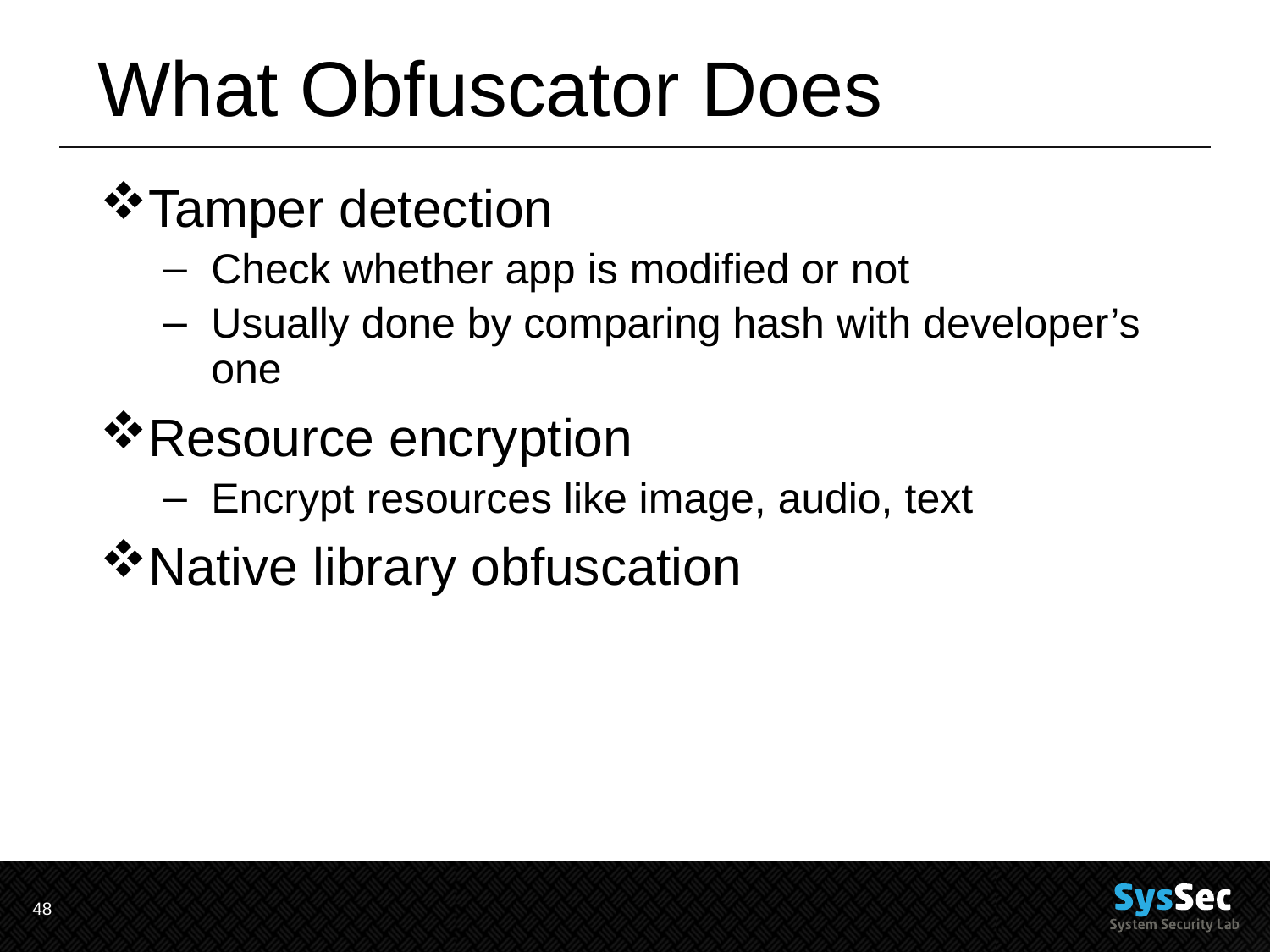

# What Obfuscator Does
Tamper detection
Check whether app is modified or not
Usually done by comparing hash with developer’s one
Resource encryption
Encrypt resources like image, audio, text
Native library obfuscation